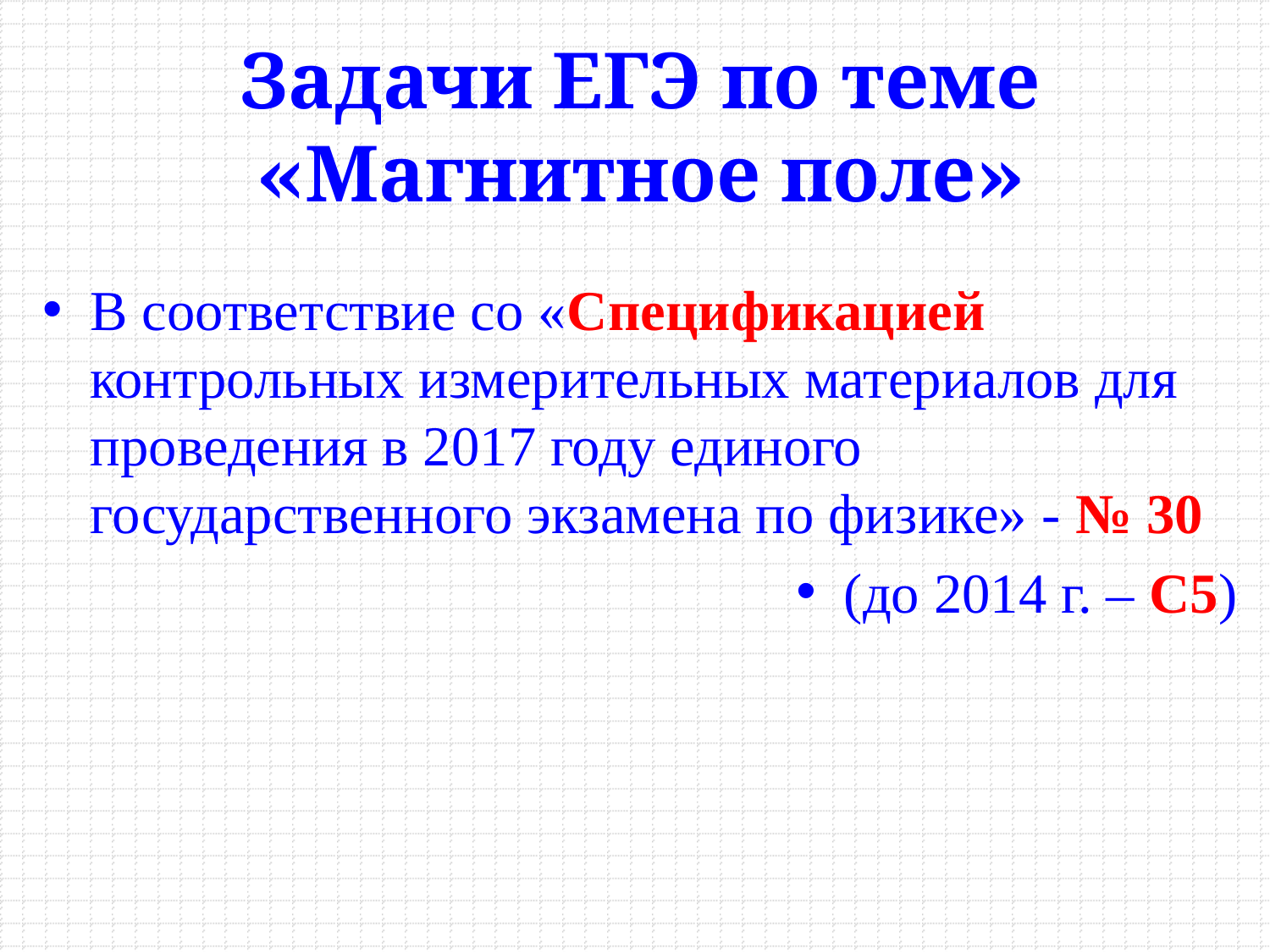

# Задачи ЕГЭ по теме «Магнитное поле»
В соответствие со «Спецификацией контрольных измерительных материалов для проведения в 2017 году единого государственного экзамена по физике» - № 30
(до 2014 г. – С5)